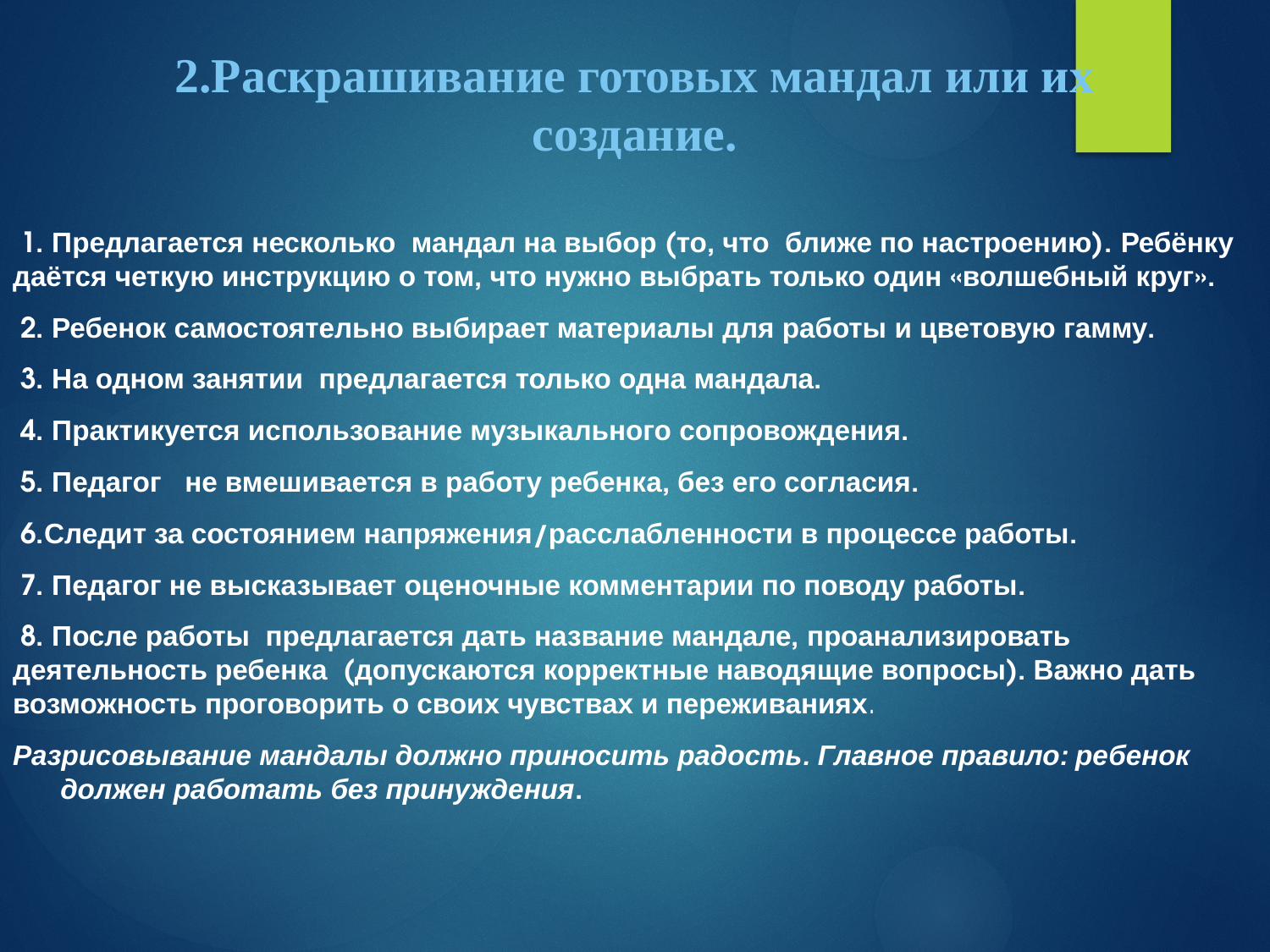

# 2.Раскрашивание готовых мандал или их создание.
 1. Предлагается несколько  мандал на выбор (то, что  ближе по настроению). Ребёнку даётся четкую инструкцию о том, что нужно выбрать только один «волшебный круг».
 2. Ребенок самостоятельно выбирает материалы для работы и цветовую гамму.
 3. На одном занятии  предлагается только одна мандала.
 4. Практикуется использование музыкального сопровождения.
 5. Педагог   не вмешивается в работу ребенка, без его согласия.
 6.Следит за состоянием напряжения/расслабленности в процессе работы.
 7. Педагог не высказывает оценочные комментарии по поводу работы.
 8. После работы  предлагается дать название мандале, проанализировать  деятельность ребенка  (допускаются корректные наводящие вопросы). Важно дать возможность проговорить о своих чувствах и переживаниях.
Разрисовывание мандалы должно приносить радость. Главное правило: ребенок должен работать без принуждения.